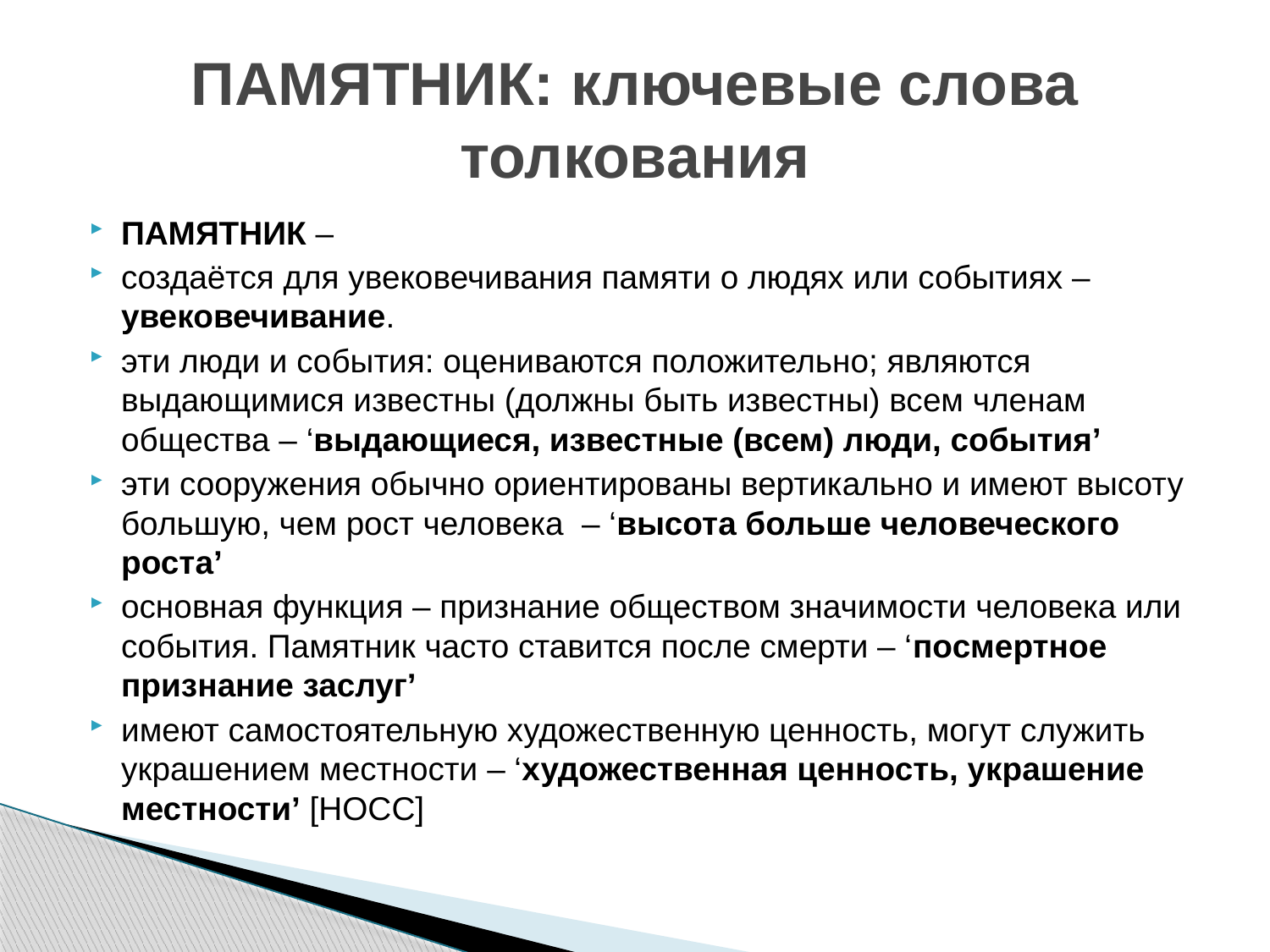

# ПАМЯТНИК: ключевые слова толкования
ПАМЯТНИК –
создаётся для увековечивания памяти о людях или событиях – увековечивание.
эти люди и события: оцениваются положительно; являются выдающимися известны (должны быть известны) всем членам общества – ‘выдающиеся, известные (всем) люди, события’
эти сооружения обычно ориентированы вертикально и имеют высоту большую, чем рост человека  – ‘высота больше человеческого роста’
основная функция – признание обществом значимости человека или события. Памятник часто ставится после смерти – ‘посмертное признание заслуг’
имеют самостоятельную художественную ценность, могут служить украшением местности – ‘художественная ценность, украшение местности’ [НОСС]